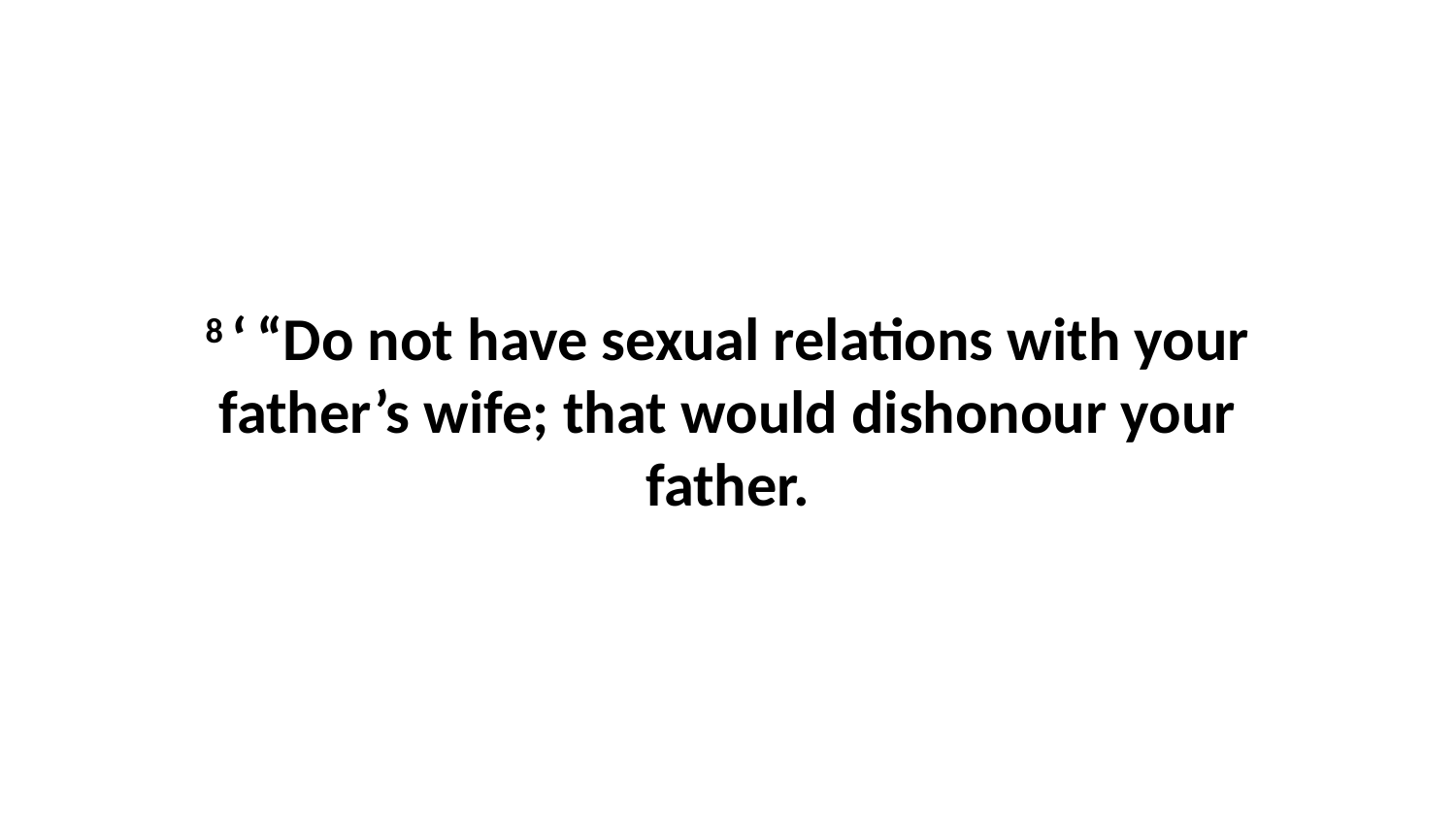

8 ‘ “Do not have sexual relations with your father’s wife; that would dishonour your father.